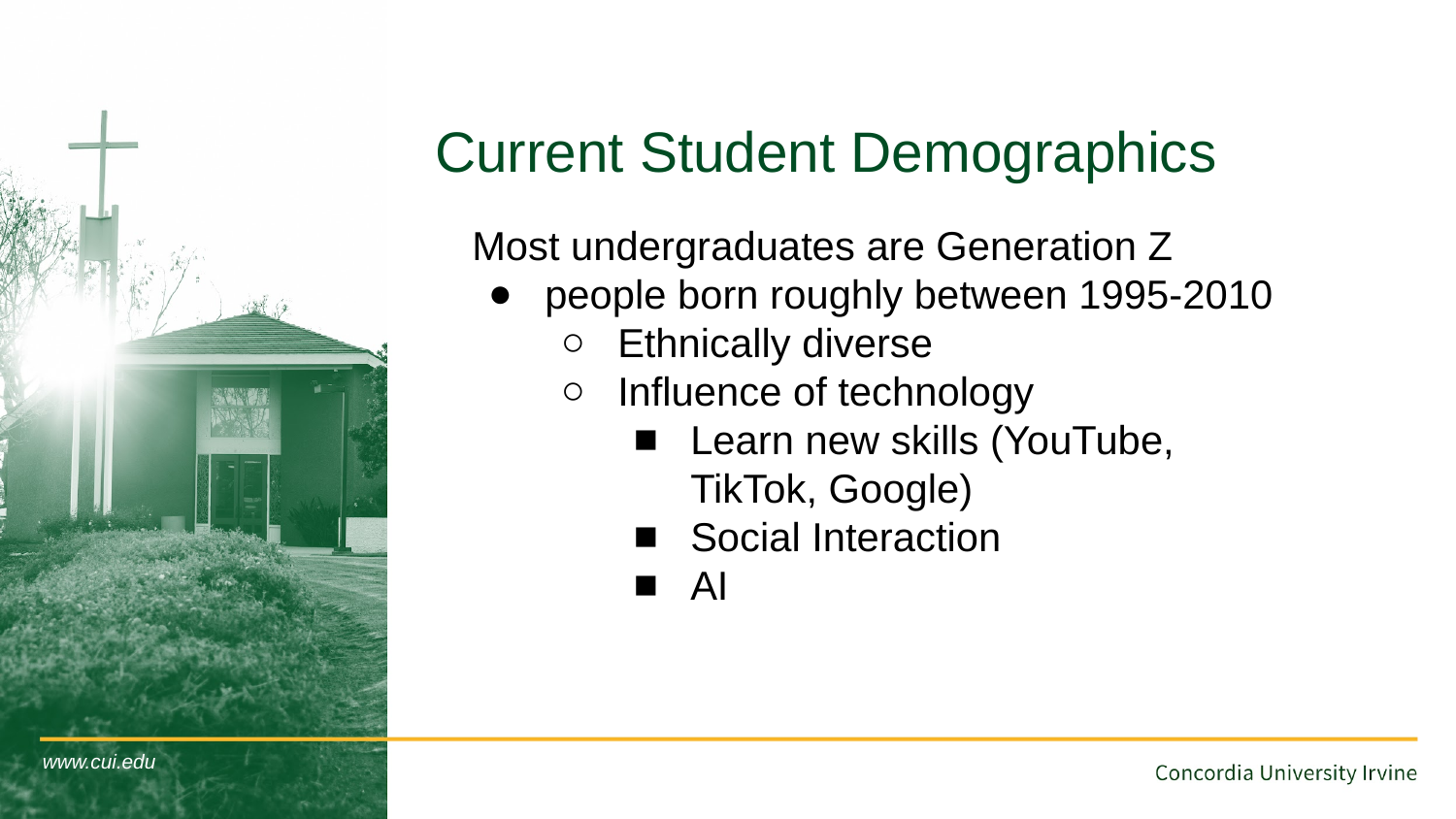

# Current Student Demographics
Most undergraduates are Generation Z
people born roughly between 1995-2010
Ethnically diverse
Influence of technology
Learn new skills (YouTube, TikTok, Google)
Social Interaction
AI

www.cui.edu